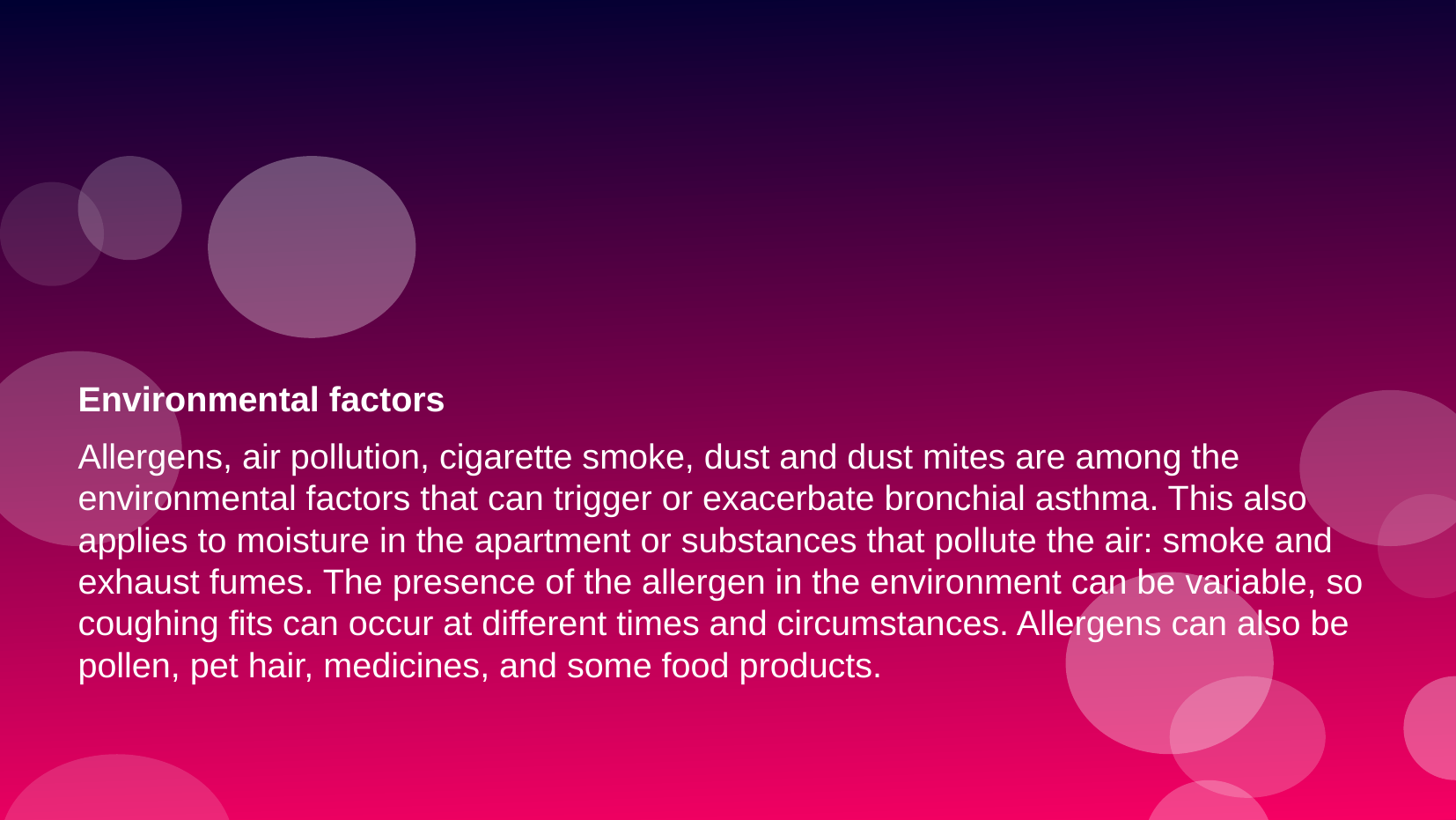

Environmental factors
Allergens, air pollution, cigarette smoke, dust and dust mites are among the environmental factors that can trigger or exacerbate bronchial asthma. This also applies to moisture in the apartment or substances that pollute the air: smoke and exhaust fumes. The presence of the allergen in the environment can be variable, so coughing fits can occur at different times and circumstances. Allergens can also be pollen, pet hair, medicines, and some food products.